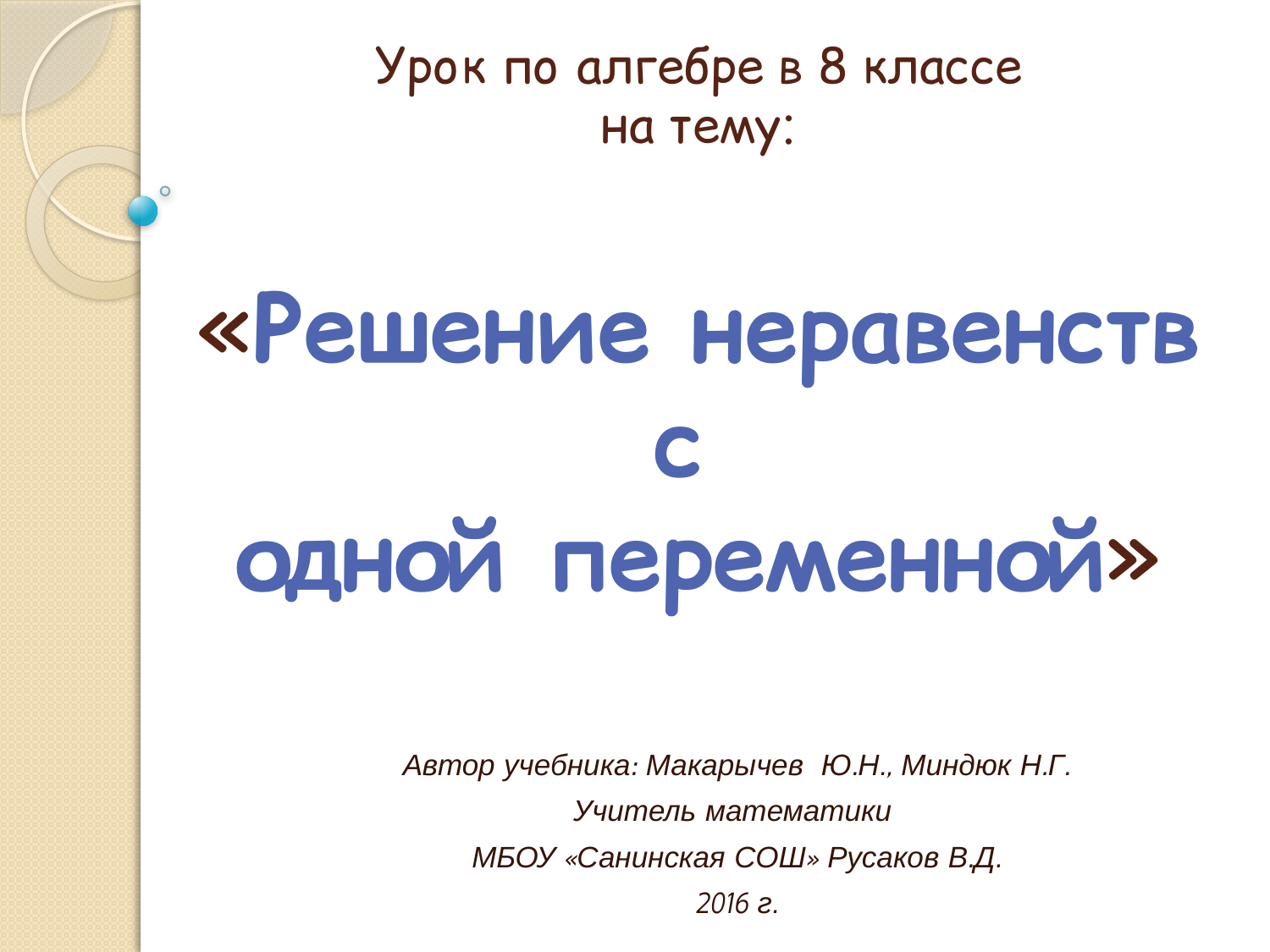

# Урок по алгебре в 8 классе на тему: «Решение неравенств с одной переменной»
Автор учебника: Макарычев  Ю.Н., Миндюк Н.Г.
Учитель математики
МБОУ «Санинская СОШ» Русаков В.Д.
2016 г.